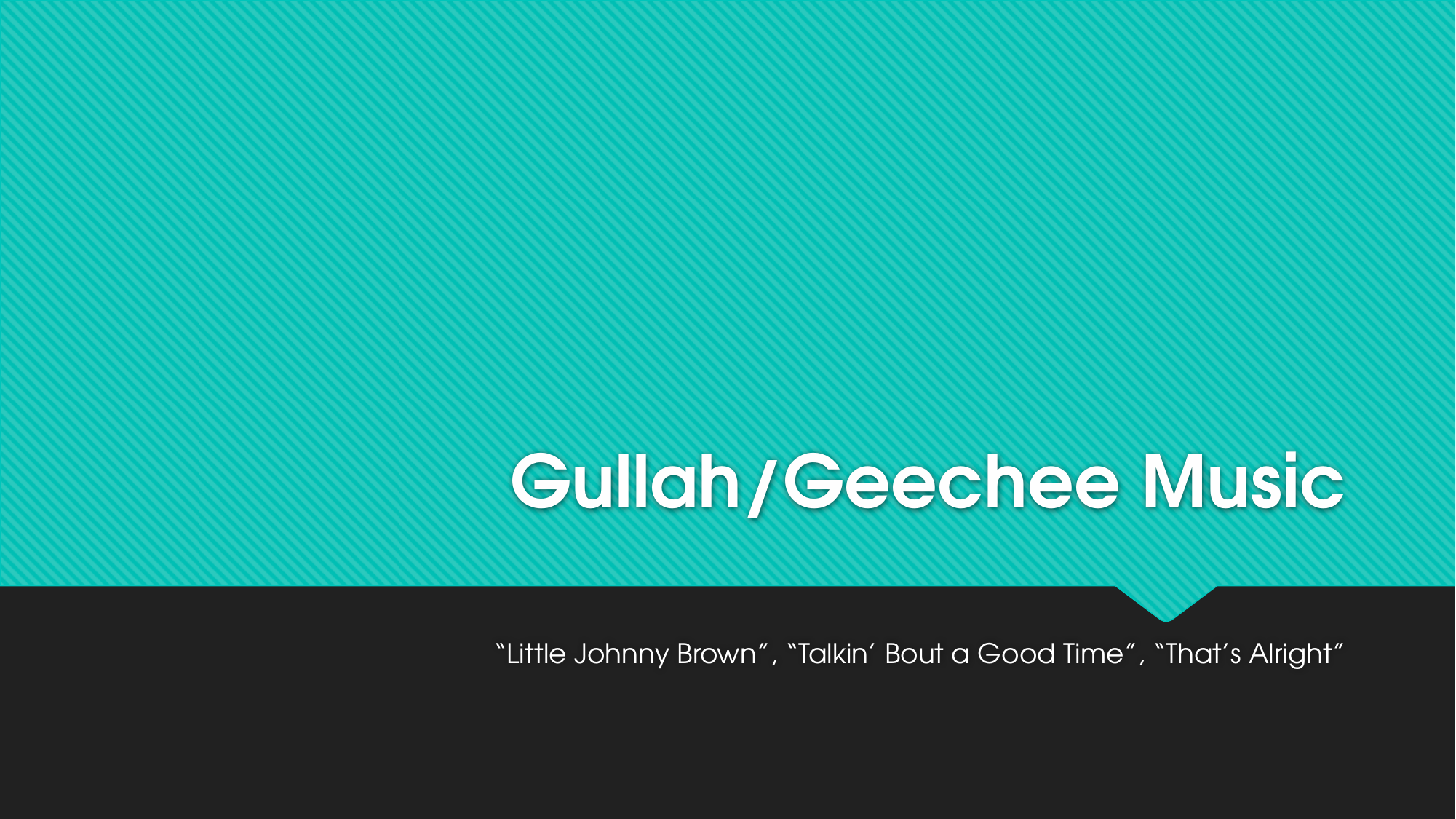

# Gullah/Geechee Music
“Little Johnny Brown”, “Talkin’ Bout a Good Time”, “That’s Alright”